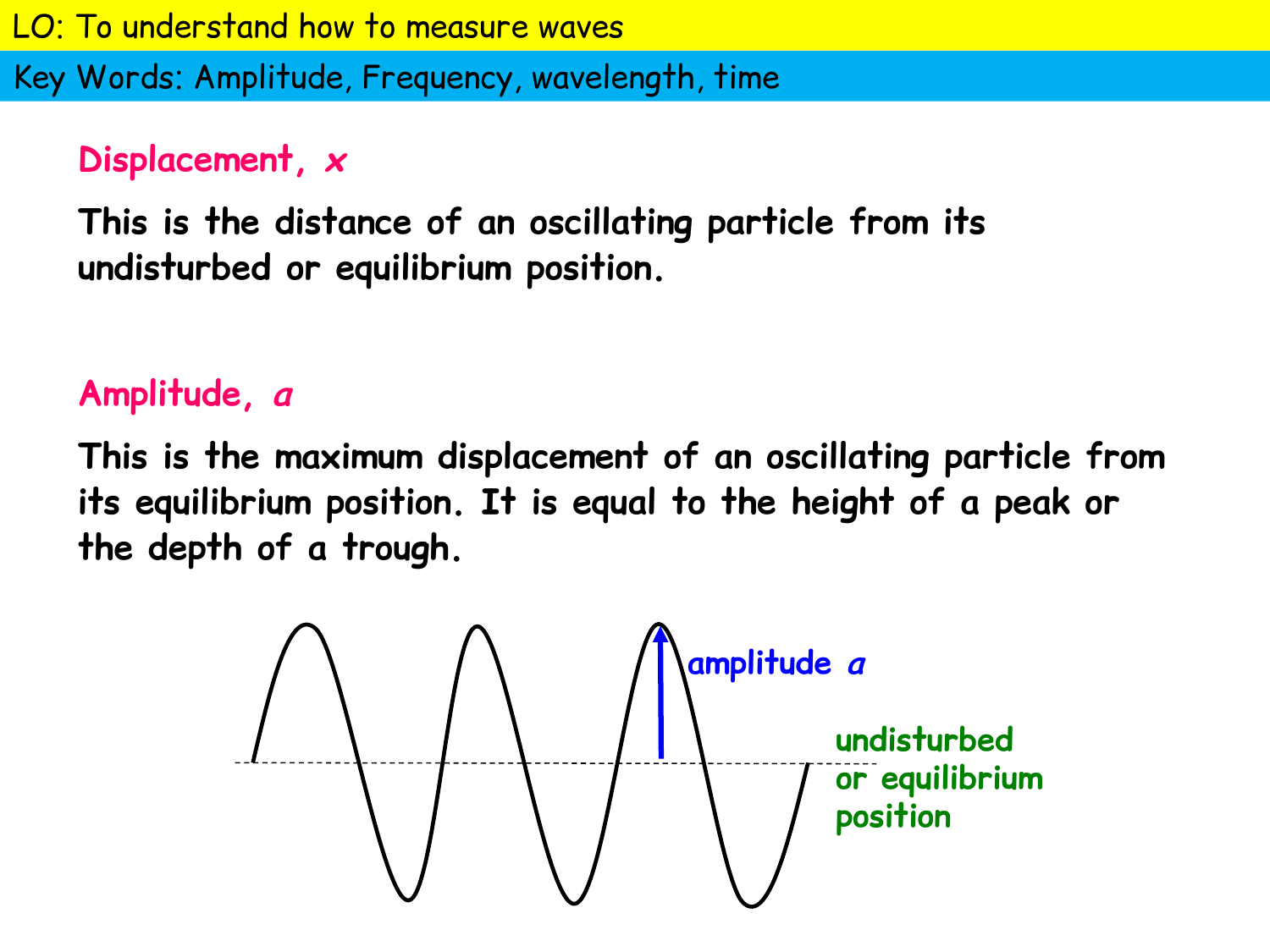

#
Displacement, x
This is the distance of an oscillating particle from its undisturbed or equilibrium position.

Amplitude, a
This is the maximum displacement of an oscillating particle from its equilibrium position. It is equal to the height of a peak or the depth of a trough.

amplitude a
undisturbed
or equilibrium
position